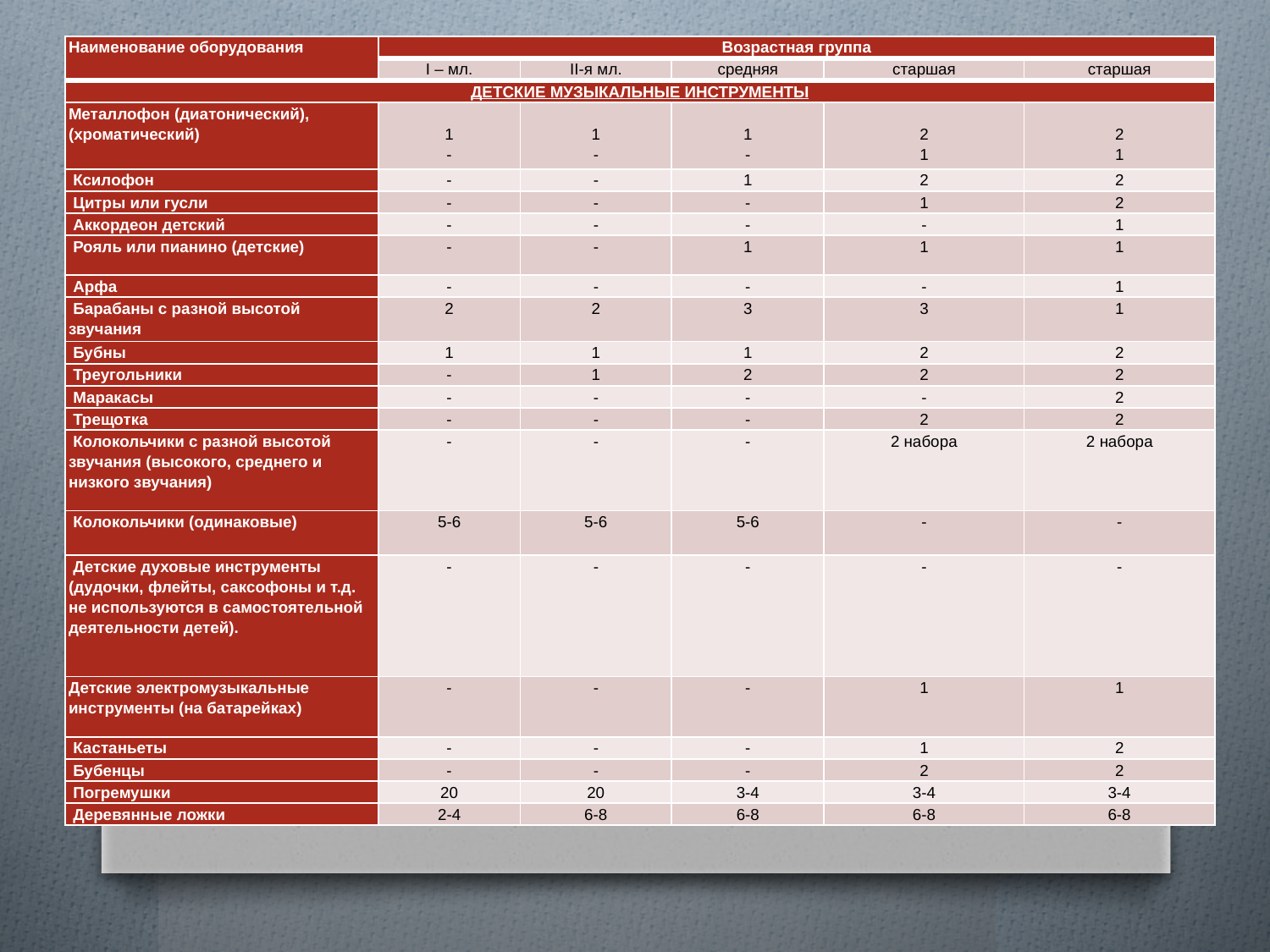

| Наименование оборудования | Возрастная группа |  |  |  |  |
| --- | --- | --- | --- | --- | --- |
|  | I – мл. | II-я мл. | средняя | старшая | старшая |
| ДЕТСКИЕ МУЗЫКАЛЬНЫЕ ИНСТРУМЕНТЫ |  |  |  |  |  |
| Металлофон (диатонический), (хроматический) | 1 - | 1 - | 1 - | 2 1 | 2 1 |
| Ксилофон | - | - | 1 | 2 | 2 |
| Цитры или гусли | - | - | - | 1 | 2 |
| Аккордеон детский | - | - | - | - | 1 |
| Рояль или пианино (детские) | - | - | 1 | 1 | 1 |
| Арфа | - | - | - | - | 1 |
| Барабаны с разной высотой звучания | 2 | 2 | 3 | 3 | 1 |
| Бубны | 1 | 1 | 1 | 2 | 2 |
| Треугольники | - | 1 | 2 | 2 | 2 |
| Маракасы | - | - | - | - | 2 |
| Трещотка | - | - | - | 2 | 2 |
| Колокольчики с разной высотой звучания (высокого, среднего и низкого звучания) | - | - | - | 2 набора | 2 набора |
| Колокольчики (одинаковые) | 5-6 | 5-6 | 5-6 | - | - |
| Детские духовые инструменты (дудочки, флейты, саксофоны и т.д. не используются в самостоятельной деятельности детей). | - | - | - | - | - |
| Детские электромузыкальные инструменты (на батарейках) | - | - | - | 1 | 1 |
| Кастаньеты | - | - | - | 1 | 2 |
| Бубенцы | - | - | - | 2 | 2 |
| Погремушки | 20 | 20 | 3-4 | 3-4 | 3-4 |
| Деревянные ложки | 2-4 | 6-8 | 6-8 | 6-8 | 6-8 |